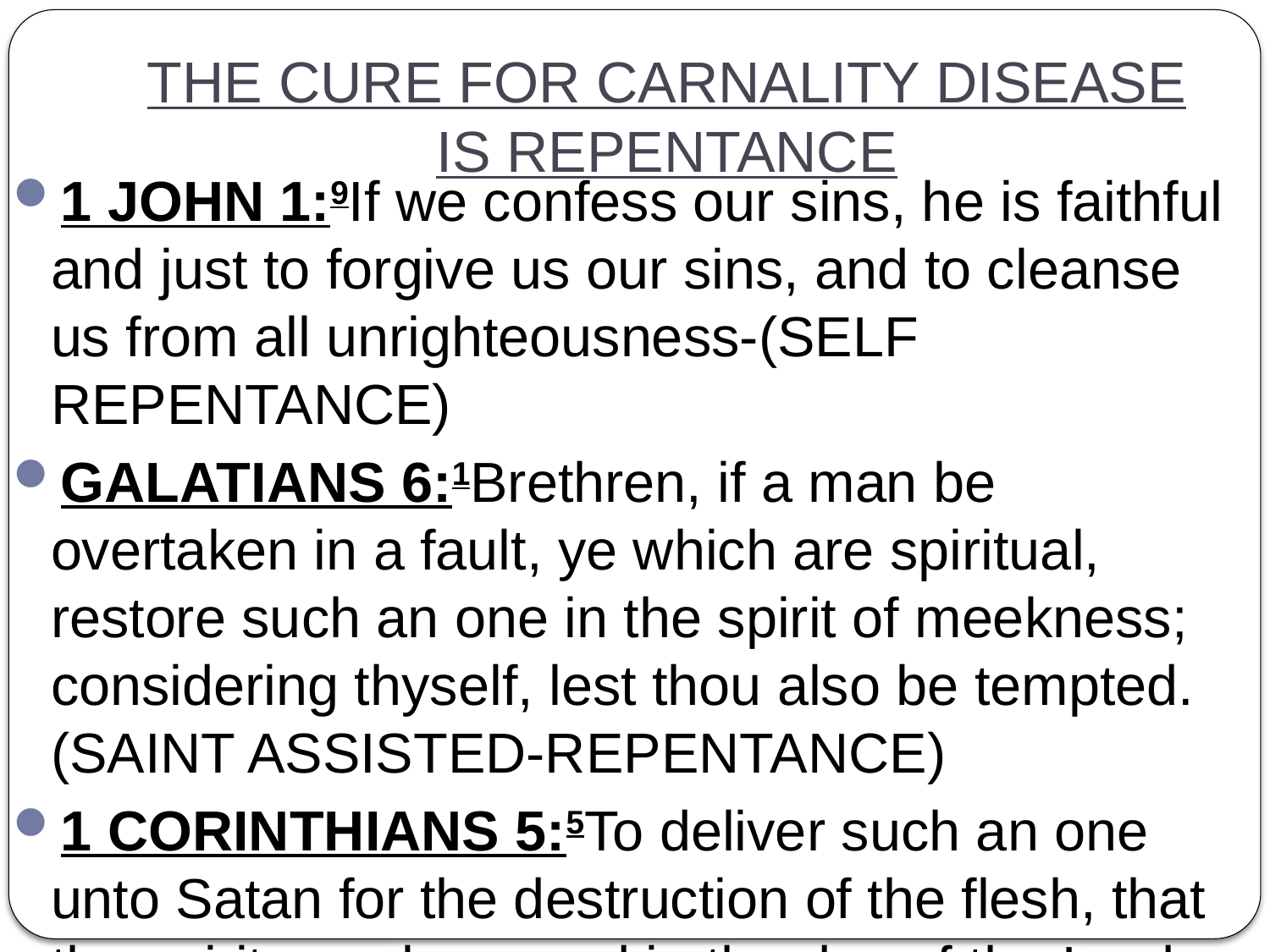

# THE CURE FOR CARNALITY DISEASE IS REPENTANCE
1 JOHN 1:9If we confess our sins, he is faithful and just to forgive us our sins, and to cleanse us from all unrighteousness-(SELF REPENTANCE)
GALATIANS 6:1Brethren, if a man be overtaken in a fault, ye which are spiritual, restore such an one in the spirit of meekness; considering thyself, lest thou also be tempted. (SAINT ASSISTED-REPENTANCE)
1 CORINTHIANS 5:5To deliver such an one unto Satan for the destruction of the flesh, that the spirit may be saved in the day of the Lord Jesus.
    (SATANICALLY INFLICTED-REPENTANCE)